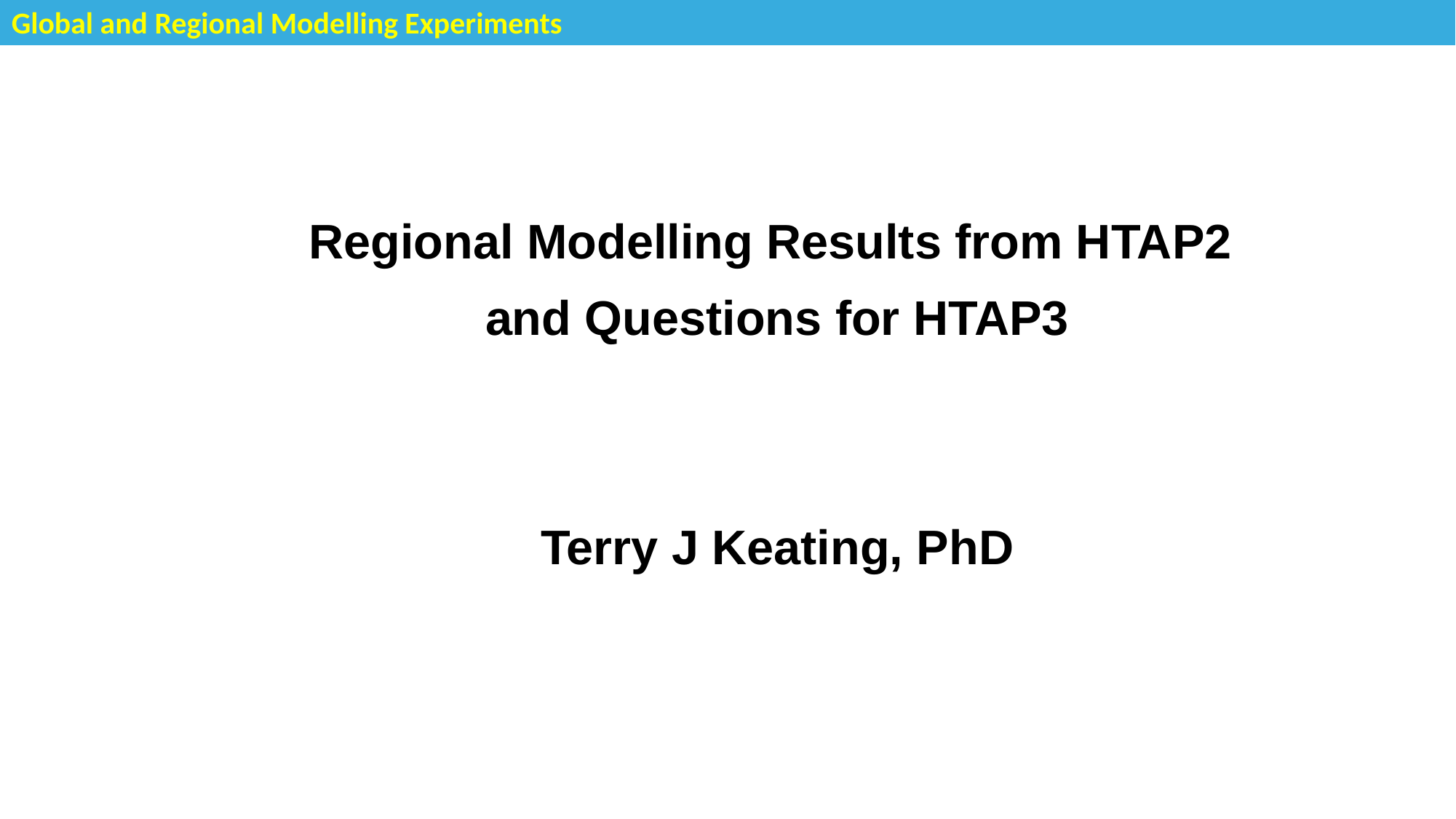

Global and Regional Modelling Experiments
Regional Modelling Results from HTAP2
and Questions for HTAP3

Terry J Keating, PhD